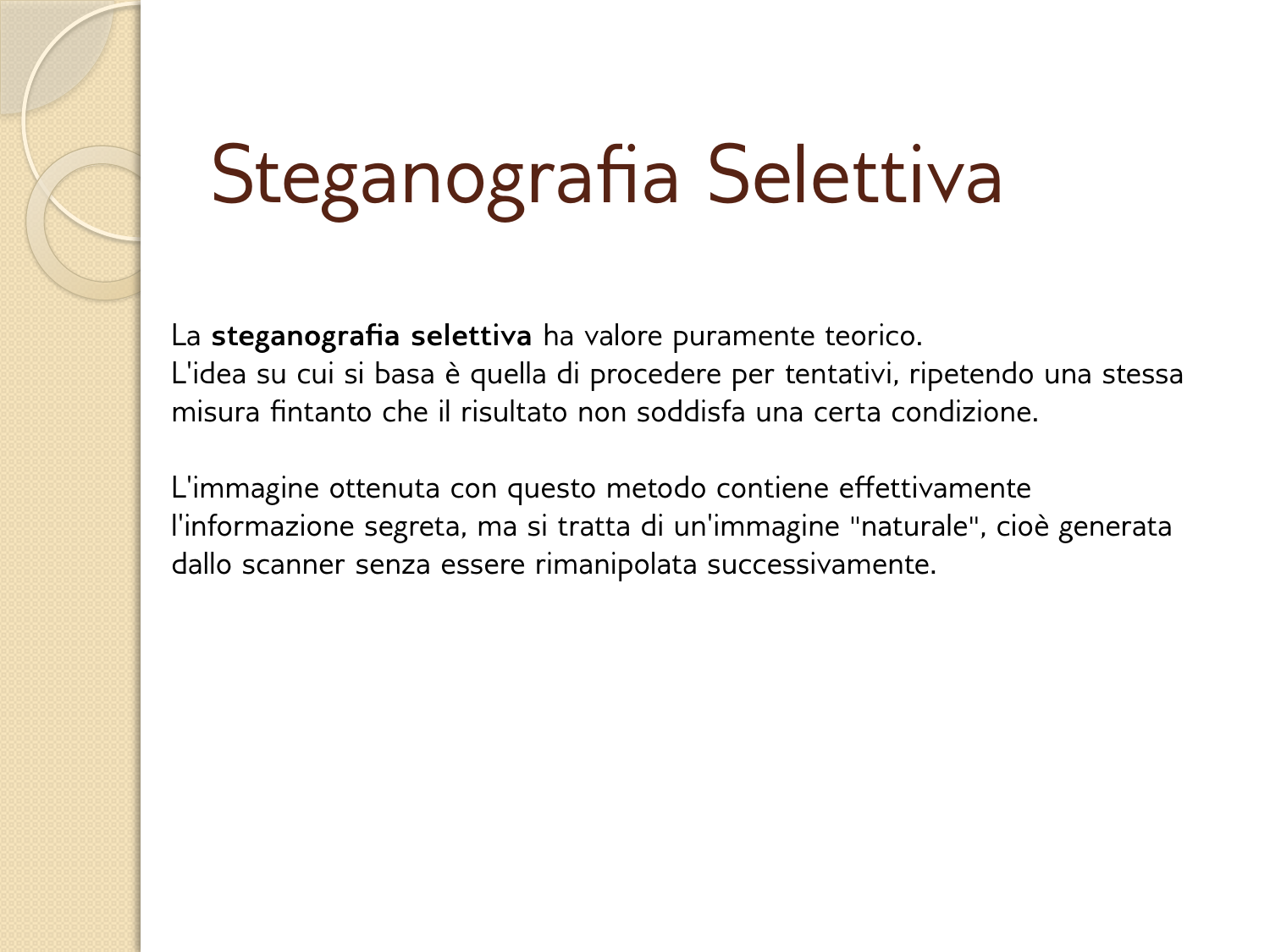

# Steganografia Selettiva
La steganografia selettiva ha valore puramente teorico.
L'idea su cui si basa è quella di procedere per tentativi, ripetendo una stessa misura fintanto che il risultato non soddisfa una certa condizione.

L'immagine ottenuta con questo metodo contiene effettivamente l'informazione segreta, ma si tratta di un'immagine "naturale", cioè generata dallo scanner senza essere rimanipolata successivamente.